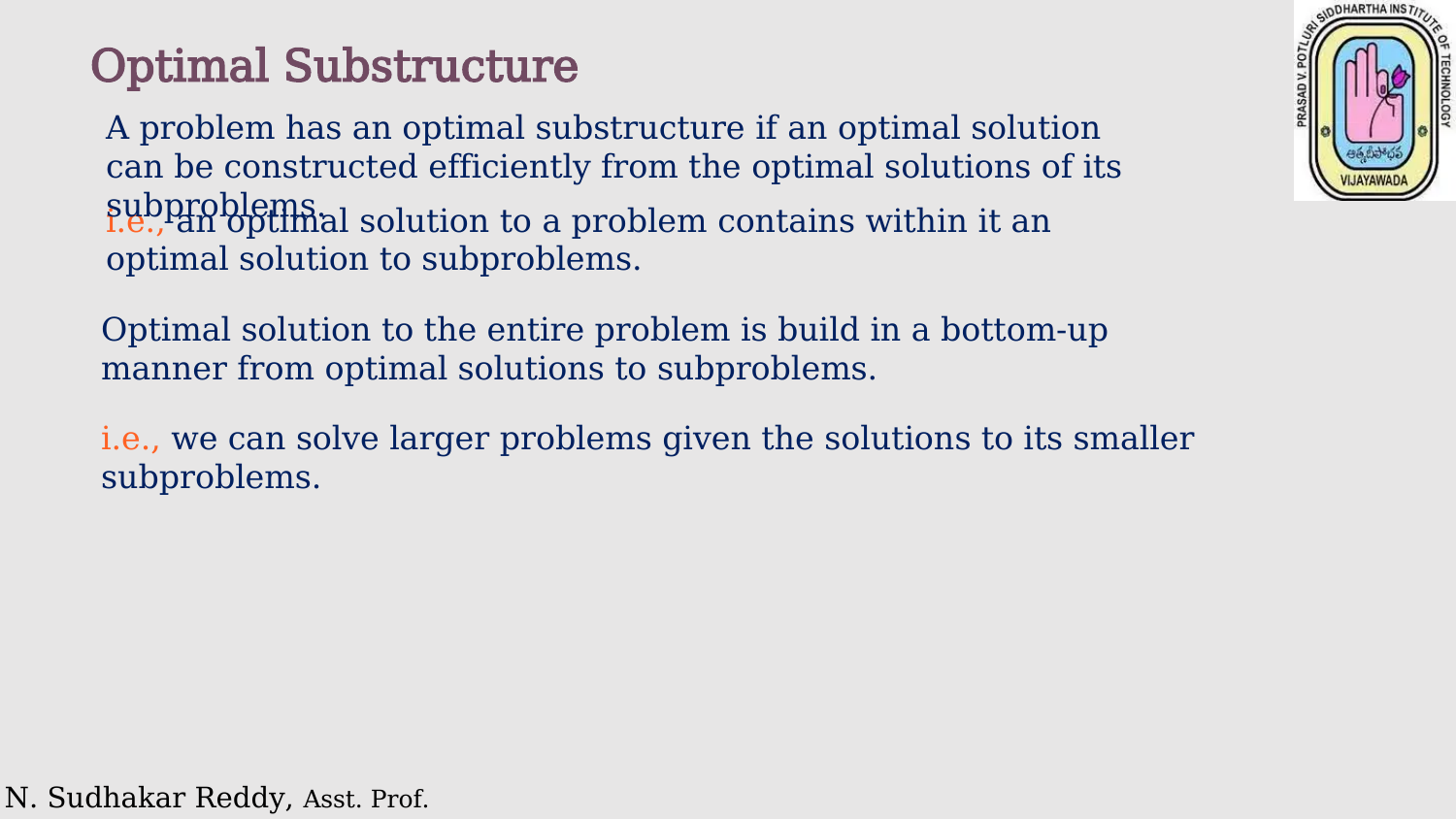

Optimal Substructure
A problem has an optimal substructure if an optimal solution can be constructed efficiently from the optimal solutions of its subproblems.
i.e., an optimal solution to a problem contains within it an optimal solution to subproblems.
Optimal solution to the entire problem is build in a bottom-up manner from optimal solutions to subproblems.
i.e., we can solve larger problems given the solutions to its smaller subproblems.